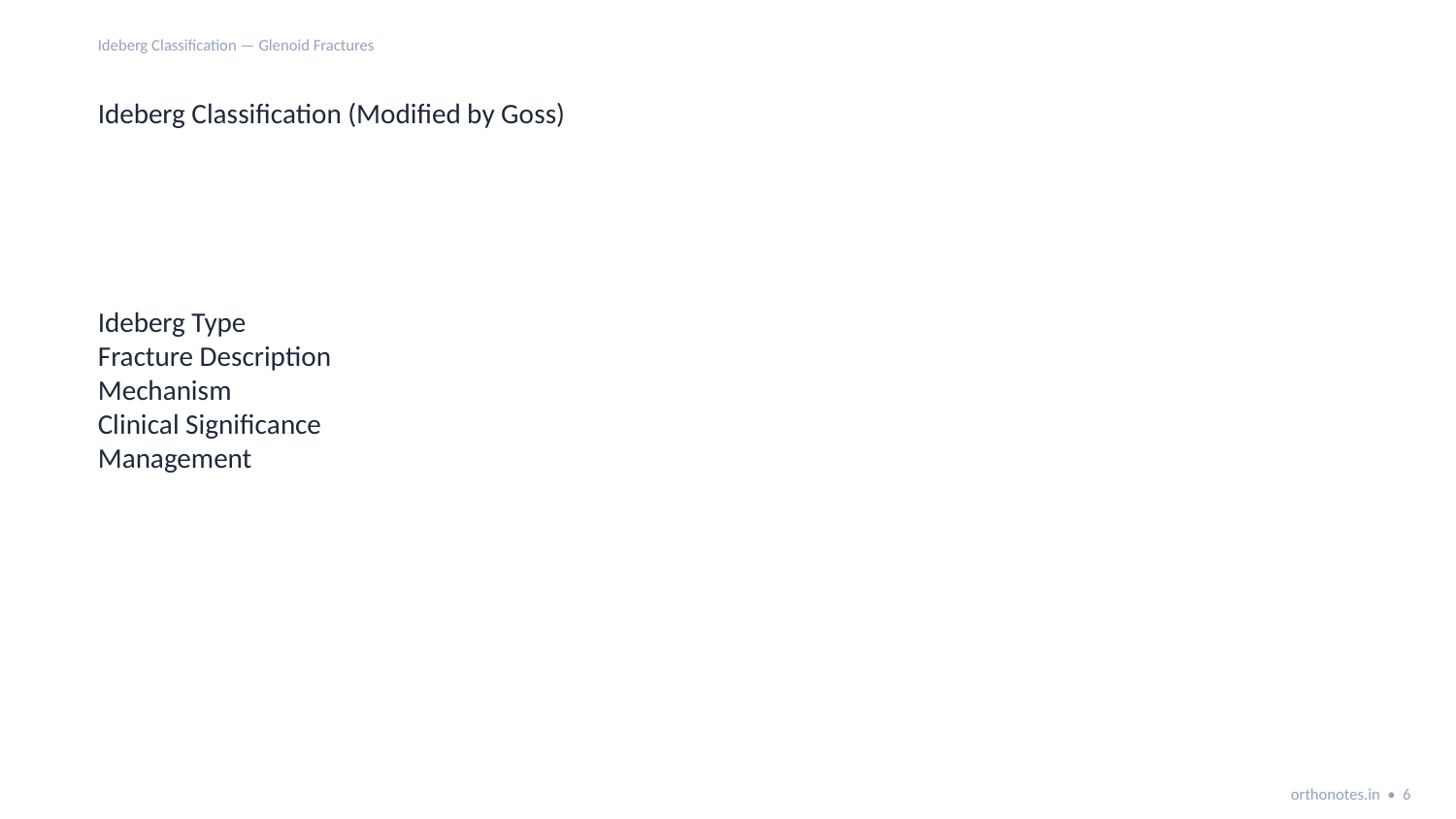

Ideberg Classification — Glenoid Fractures
Ideberg Classification (Modified by Goss)
Ideberg Type
Fracture Description
Mechanism
Clinical Significance
Management
orthonotes.in  •  6